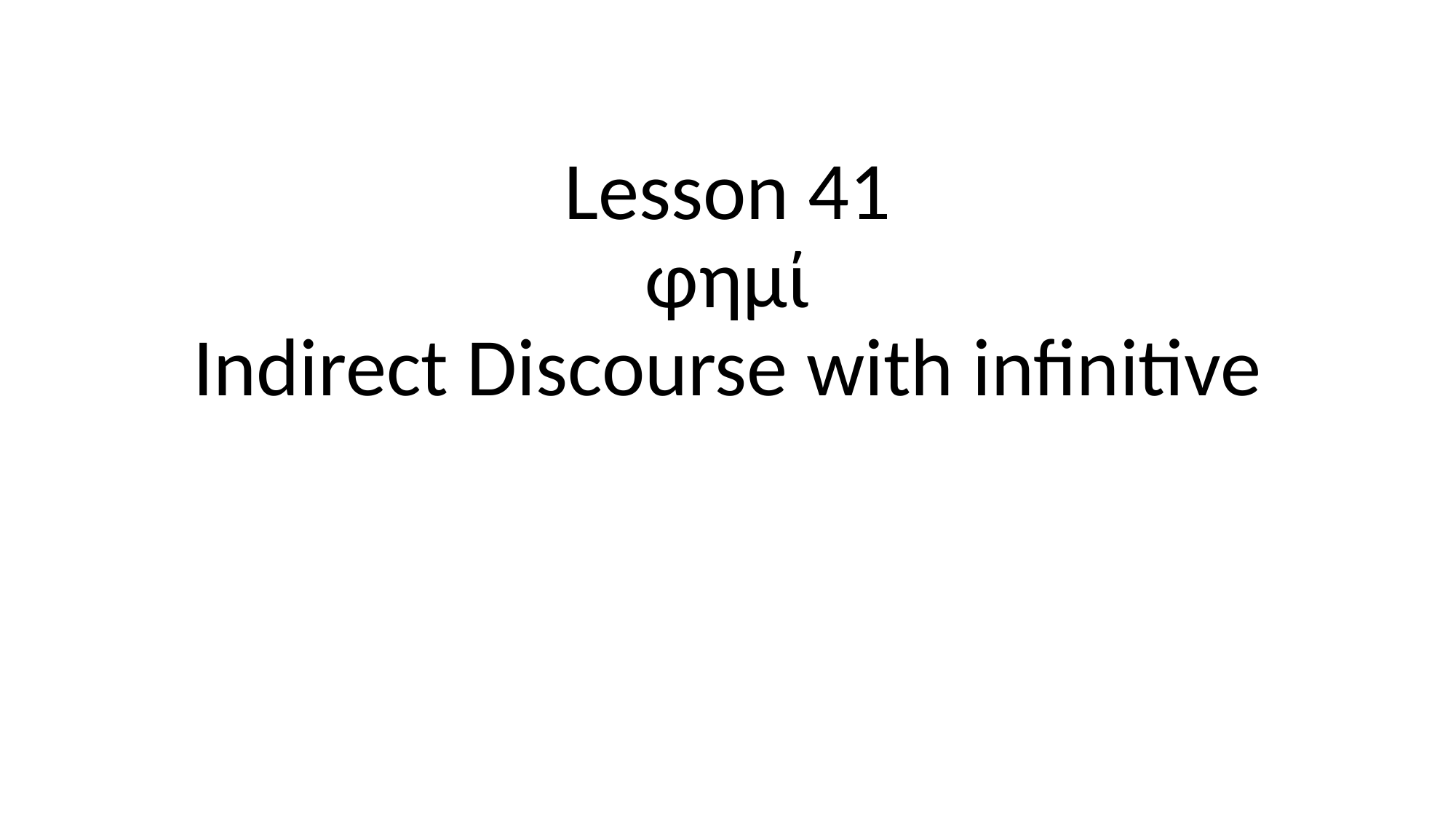

# Lesson 41 φημί Indirect Discourse with infinitive